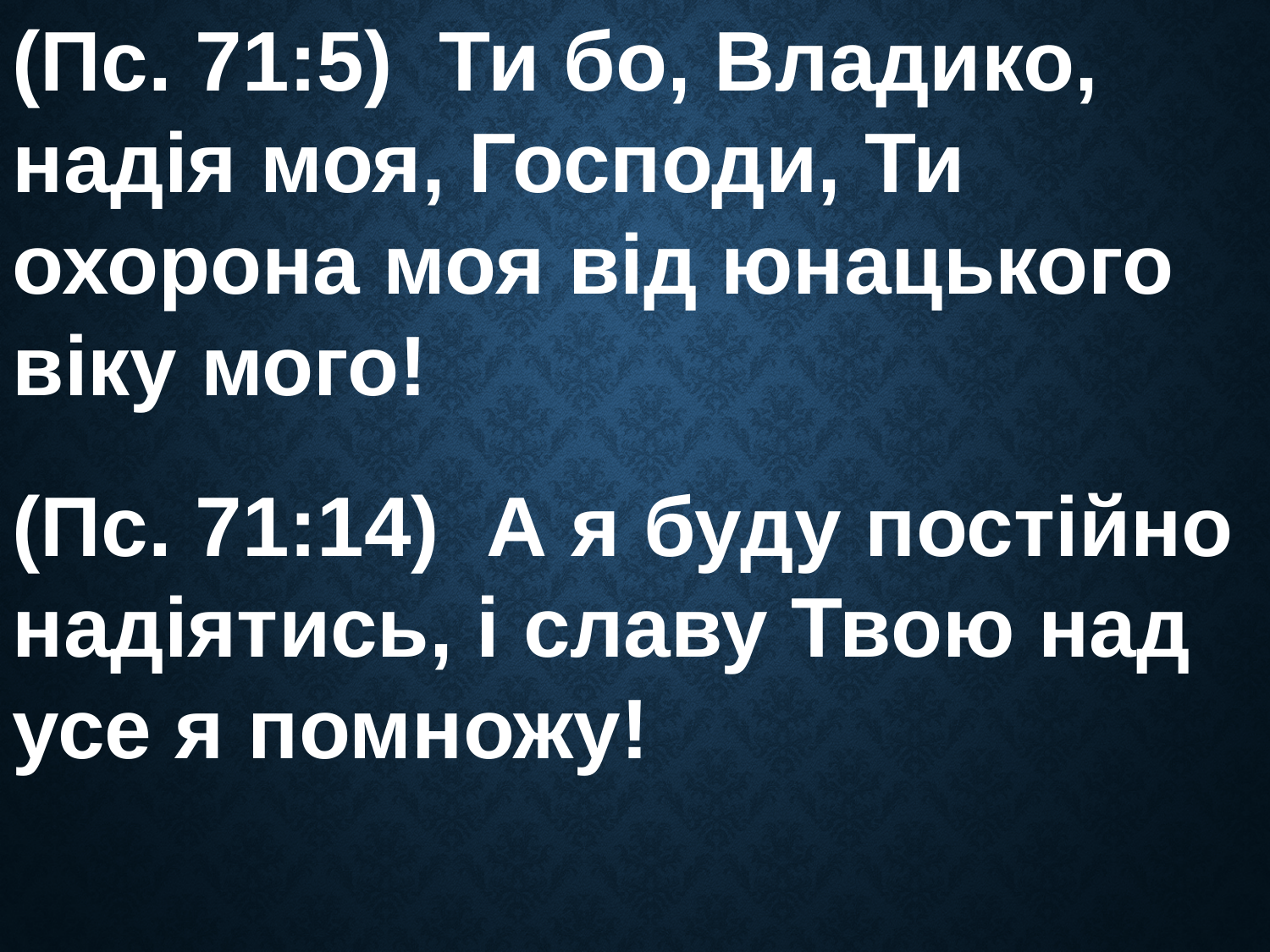

(Пс. 71:5)  Ти бо, Владико, надія моя, Господи, Ти охорона моя від юнацького віку мого!

(Пс. 71:14)  А я буду постійно надіятись, і славу Твою над усе я помножу!